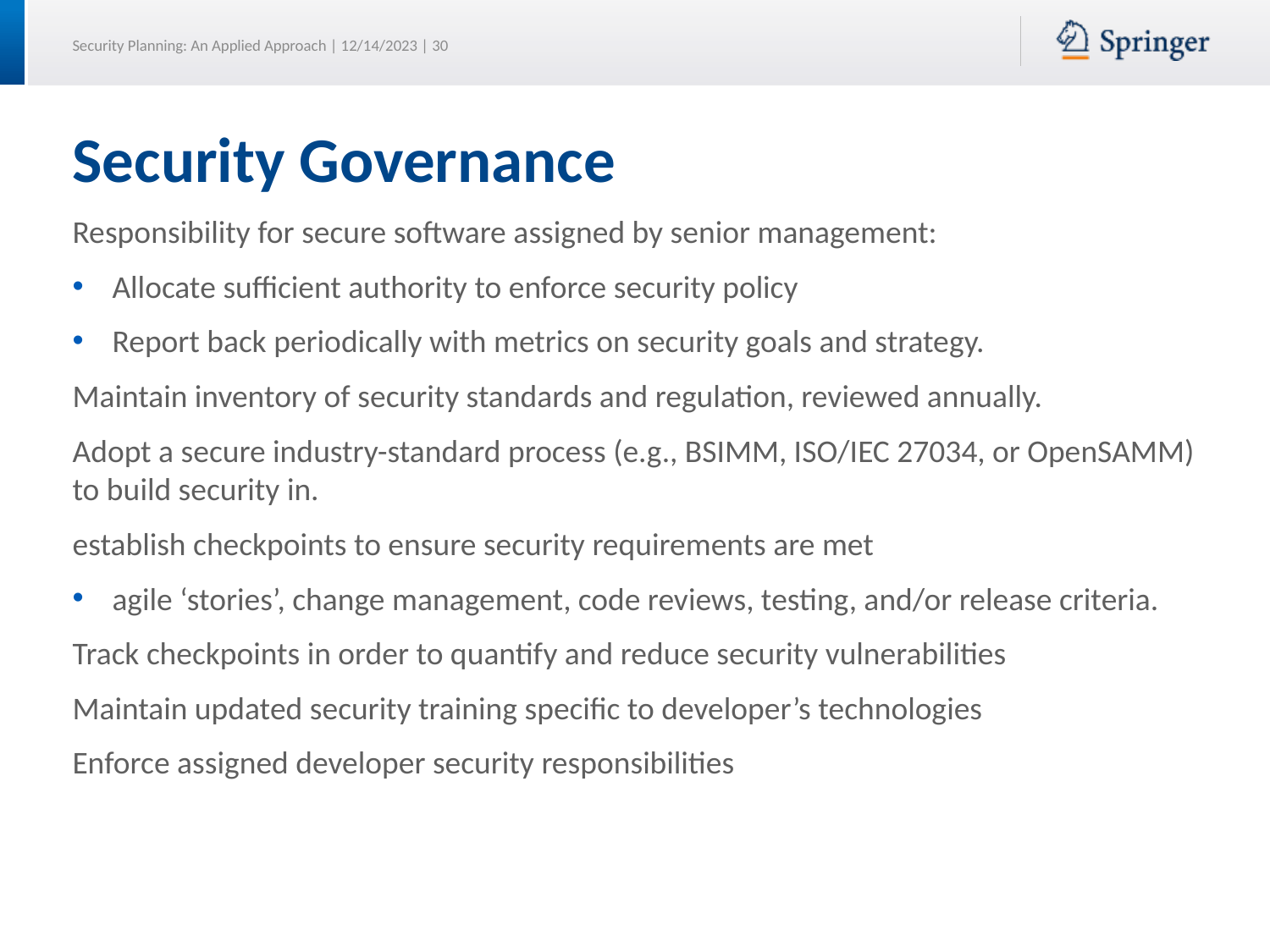

# Security Governance
Responsibility for secure software assigned by senior management:
Allocate sufficient authority to enforce security policy
Report back periodically with metrics on security goals and strategy.
Maintain inventory of security standards and regulation, reviewed annually.
Adopt a secure industry-standard process (e.g., BSIMM, ISO/IEC 27034, or OpenSAMM) to build security in.
establish checkpoints to ensure security requirements are met
agile ‘stories’, change management, code reviews, testing, and/or release criteria.
Track checkpoints in order to quantify and reduce security vulnerabilities
Maintain updated security training specific to developer’s technologies
Enforce assigned developer security responsibilities